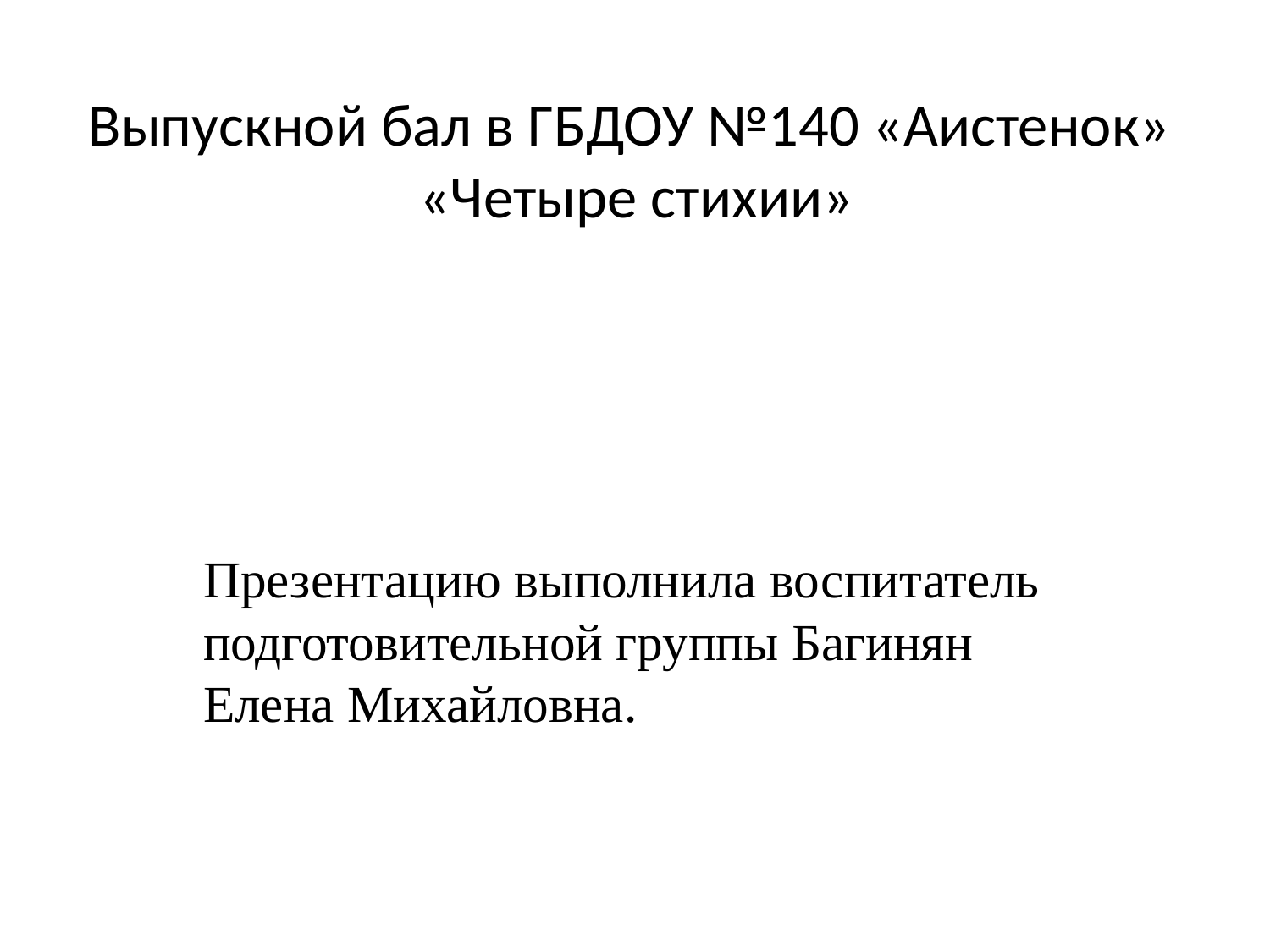

# Выпускной бал в ГБДОУ №140 «Аистенок» «Четыре стихии»
Презентацию выполнила воспитатель подготовительной группы Багинян Елена Михайловна.